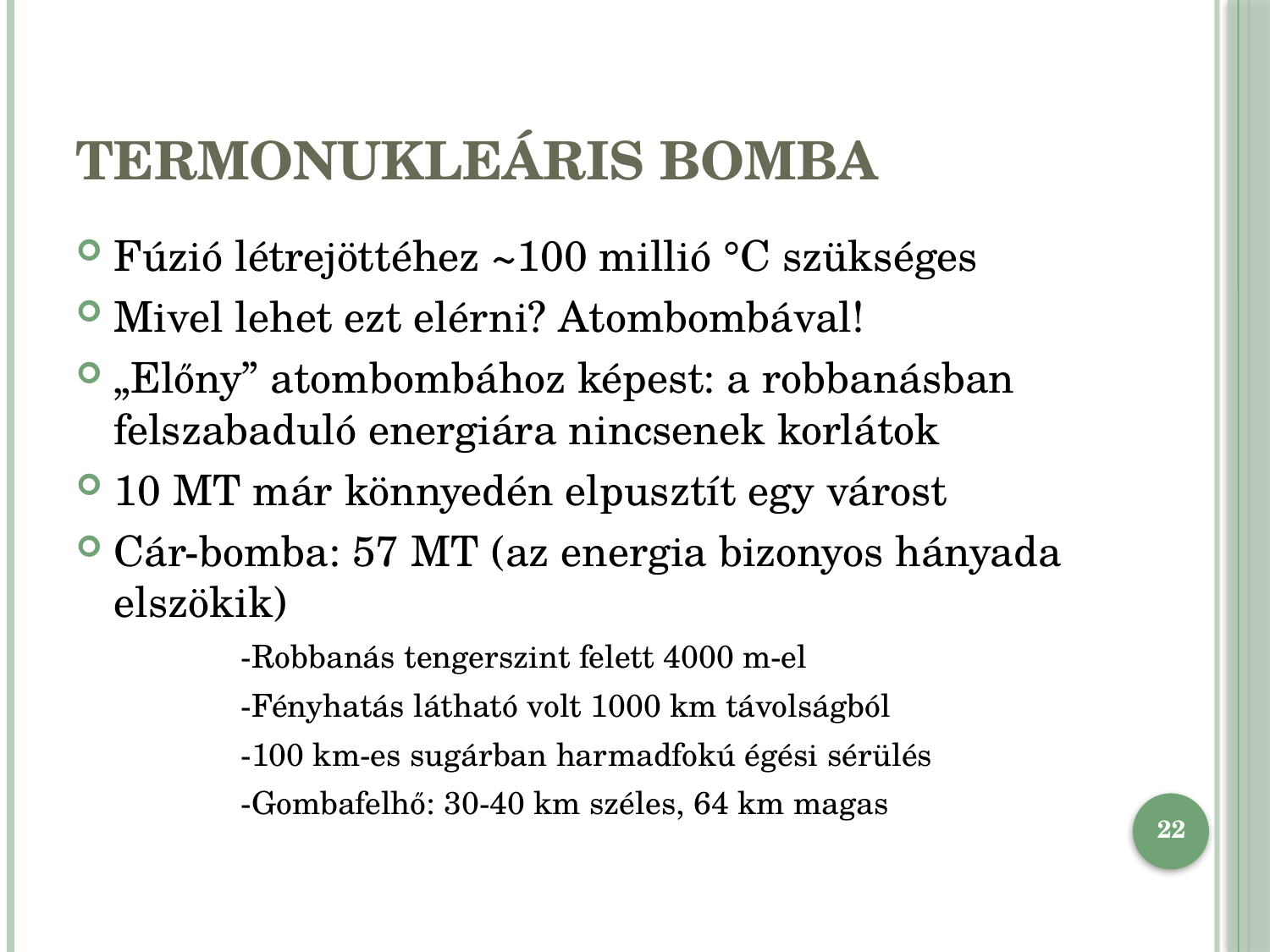

# Termonukleáris bomba
Fúzió létrejöttéhez ~100 millió °C szükséges
Mivel lehet ezt elérni? Atombombával!
„Előny” atombombához képest: a robbanásban felszabaduló energiára nincsenek korlátok
10 MT már könnyedén elpusztít egy várost
Cár-bomba: 57 MT (az energia bizonyos hányada elszökik)
		-Robbanás tengerszint felett 4000 m-el
		-Fényhatás látható volt 1000 km távolságból
		-100 km-es sugárban harmadfokú égési sérülés
		-Gombafelhő: 30-40 km széles, 64 km magas
22